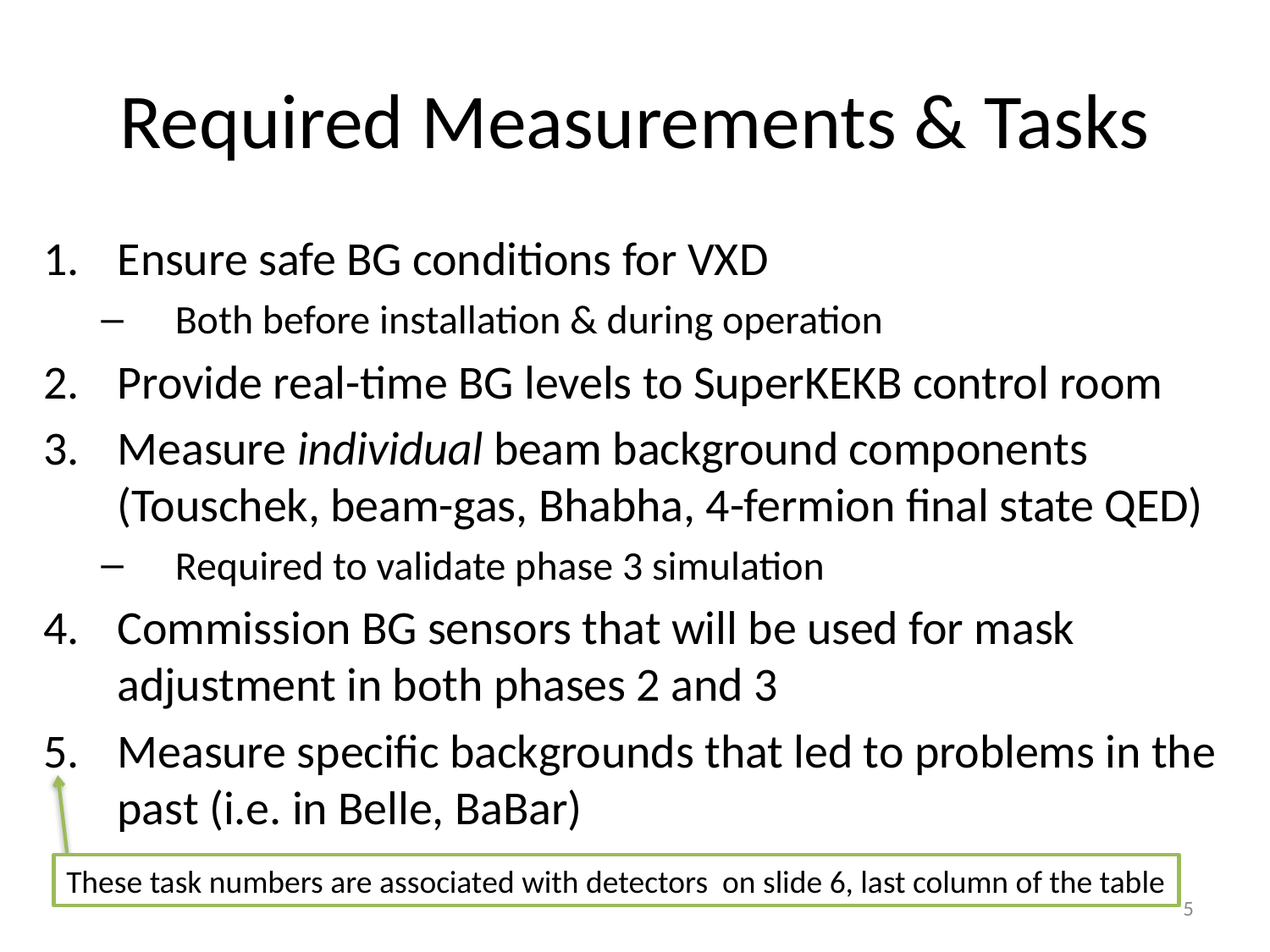

# Required Measurements & Tasks
Ensure safe BG conditions for VXD
Both before installation & during operation
Provide real-time BG levels to SuperKEKB control room
Measure individual beam background components (Touschek, beam-gas, Bhabha, 4-fermion final state QED)
Required to validate phase 3 simulation
Commission BG sensors that will be used for mask adjustment in both phases 2 and 3
Measure specific backgrounds that led to problems in the past (i.e. in Belle, BaBar)
These task numbers are associated with detectors  on slide 6, last column of the table
5